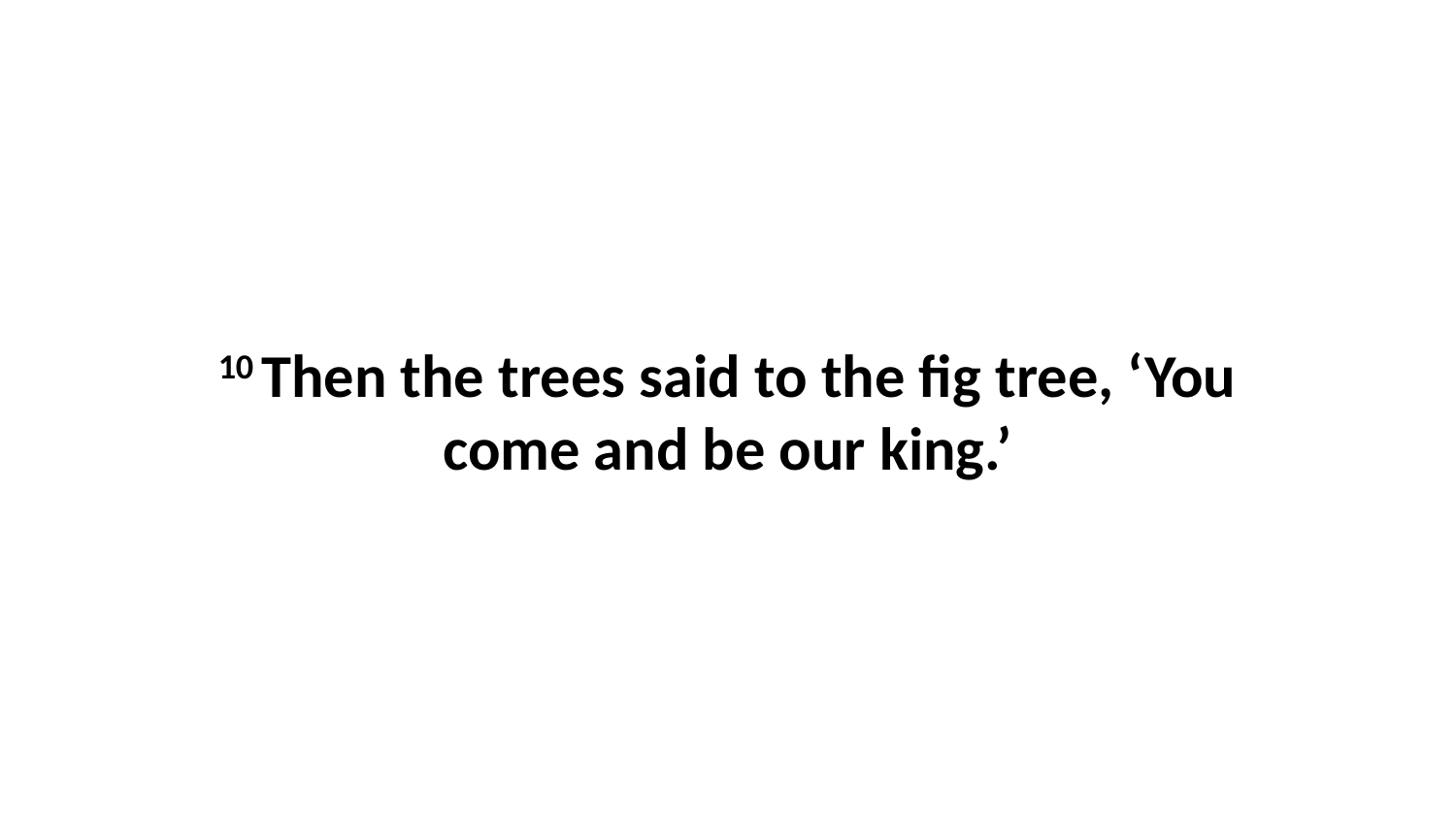

10 Then the trees said to the fig tree, ‘You come and be our king.’